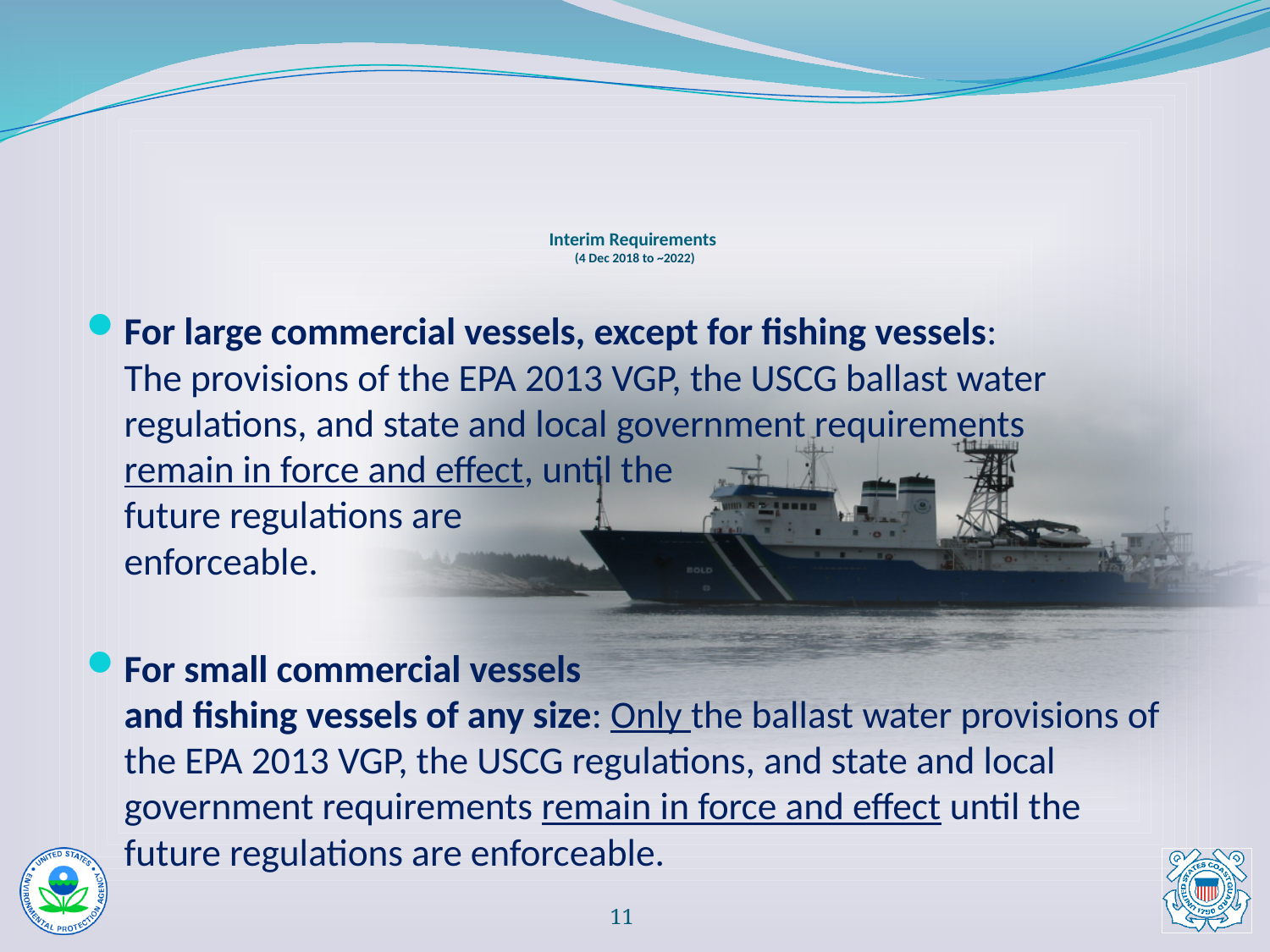

# Interim Requirements (4 Dec 2018 to ~2022)

For large commercial vessels, except for fishing vessels:
The provisions of the EPA 2013 VGP, the USCG ballast water regulations, and state and local government requirements
remain in force and effect, until the
future regulations are
enforceable.

For small commercial vessels
and fishing vessels of any size: Only the ballast water provisions of the EPA 2013 VGP, the USCG regulations, and state and local government requirements remain in force and effect until the future regulations are enforceable.

11